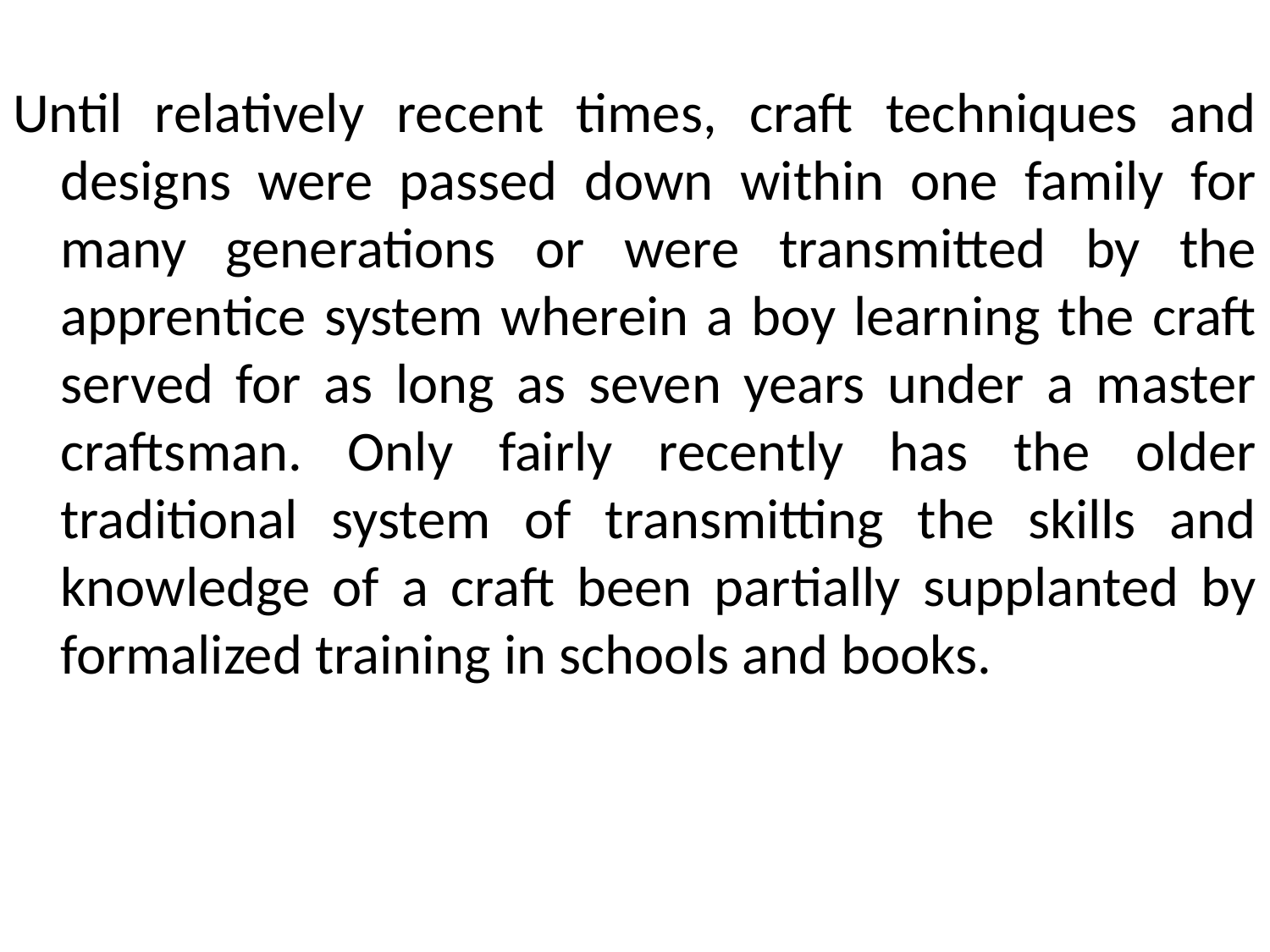

Until relatively recent times, craft techniques and designs were passed down within one family for many generations or were transmitted by the apprentice system wherein a boy learning the craft served for as long as seven years under a master craftsman. Only fairly recently has the older traditional system of transmitting the skills and knowledge of a craft been partially supplanted by formalized training in schools and books.